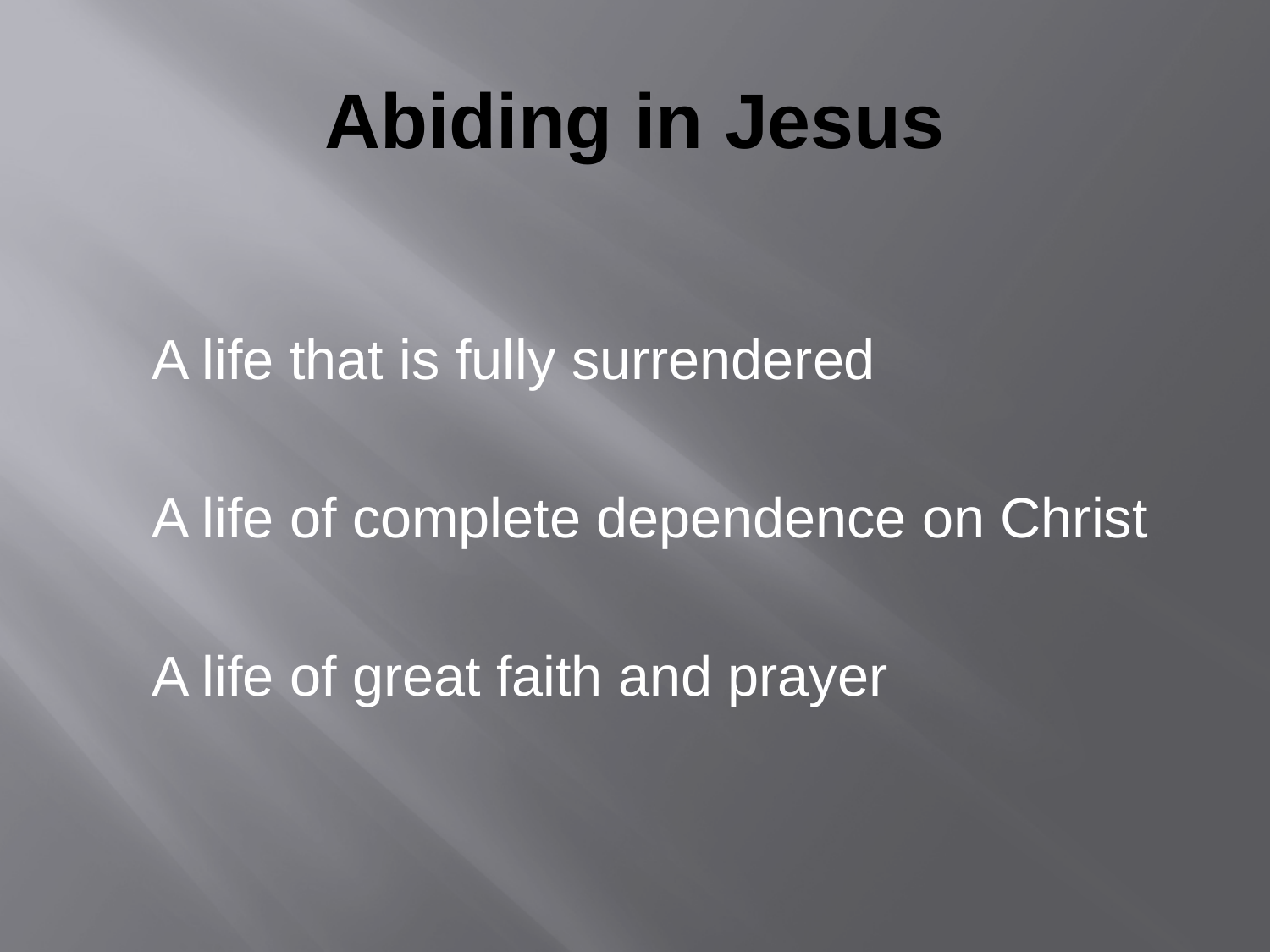

# Abiding in Jesus
	A life that is fully surrendered

	A life of complete dependence on Christ

	A life of great faith and prayer